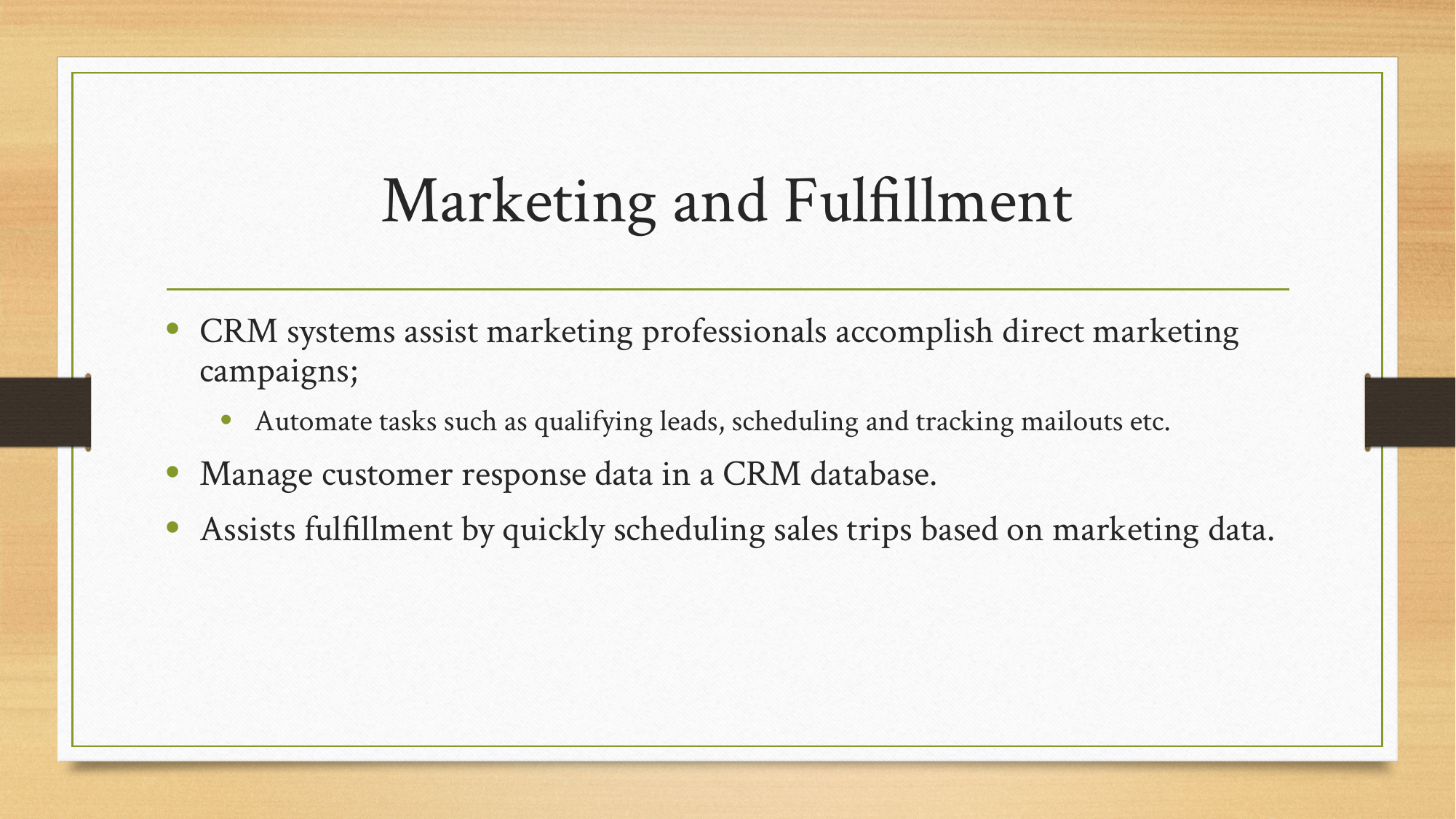

# Marketing and Fulfillment
CRM systems assist marketing professionals accomplish direct marketing campaigns;
Automate tasks such as qualifying leads, scheduling and tracking mailouts etc.
Manage customer response data in a CRM database.
Assists fulfillment by quickly scheduling sales trips based on marketing data.